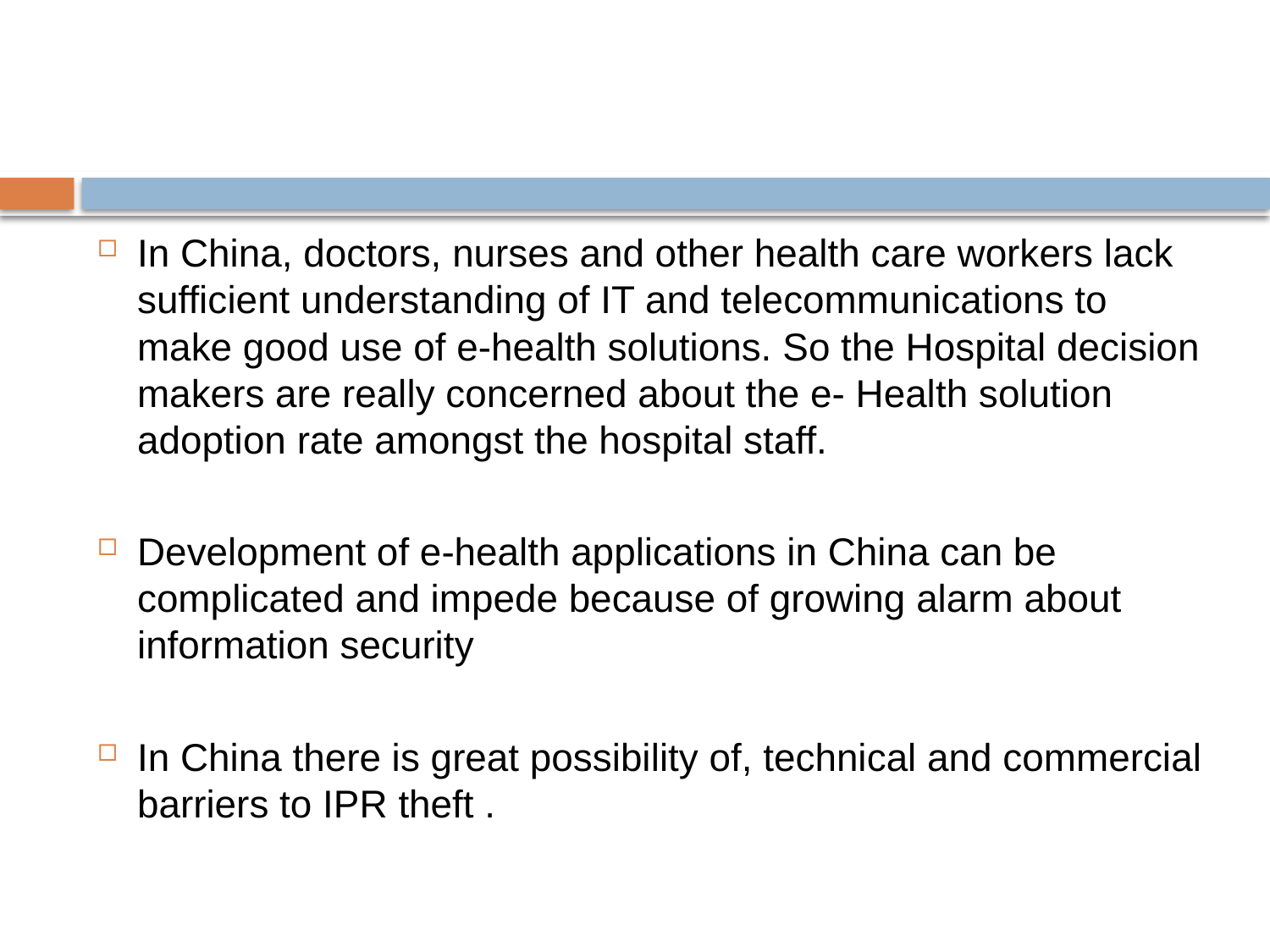

#
In China, doctors, nurses and other health care workers lack sufficient understanding of IT and telecommunications to make good use of e-health solutions. So the Hospital decision makers are really concerned about the e- Health solution adoption rate amongst the hospital staff.

Development of e-health applications in China can be complicated and impede because of growing alarm about information security

In China there is great possibility of, technical and commercial barriers to IPR theft .